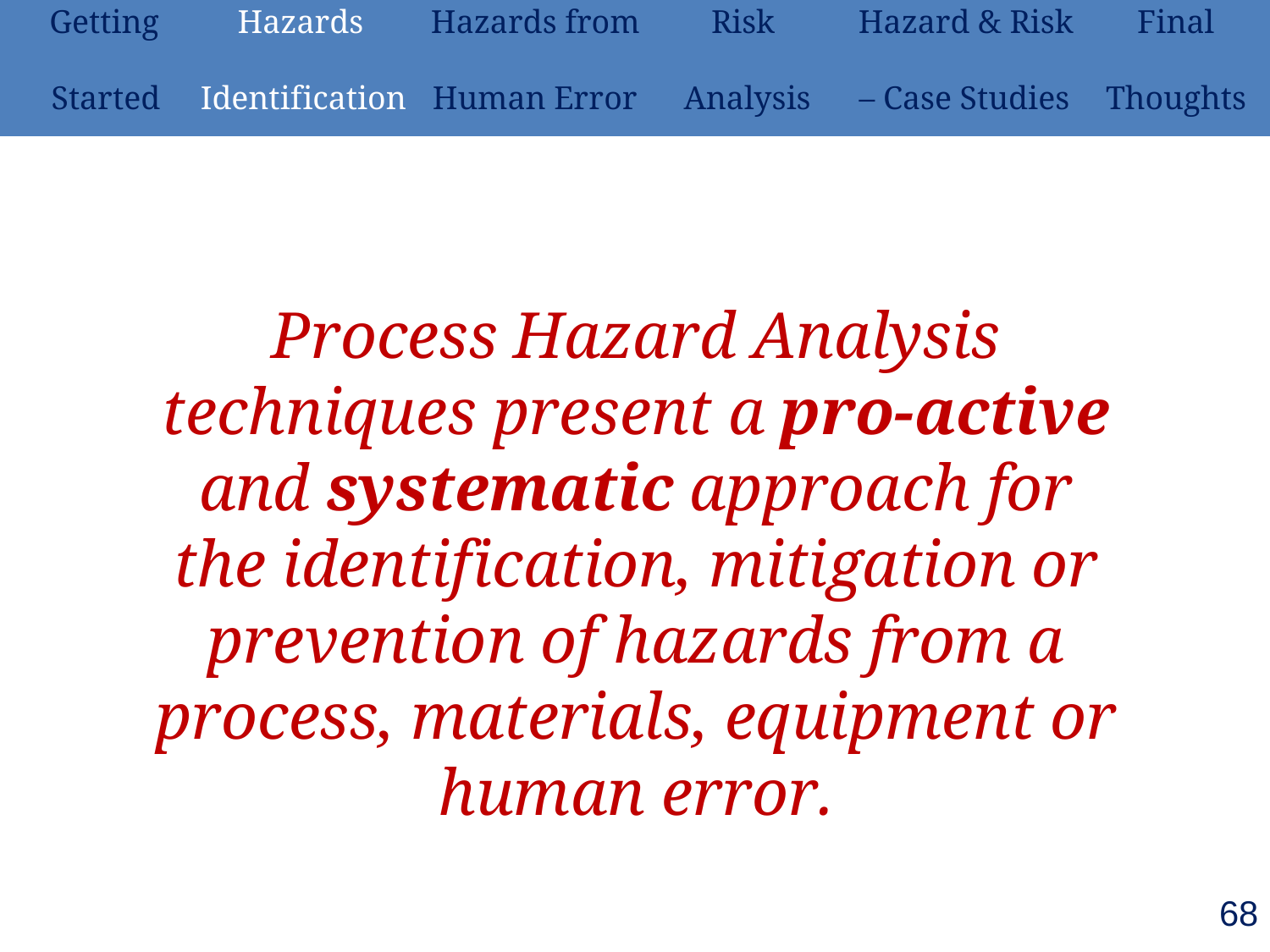

| Getting | Hazards | Hazards from | Risk | Hazard & Risk | Final |
| --- | --- | --- | --- | --- | --- |
| Started | Identification | Human Error | Analysis | – Case Studies | Thoughts |
Process Hazard Analysis techniques present a pro-active and systematic approach for the identification, mitigation or prevention of hazards from a process, materials, equipment or human error.
68